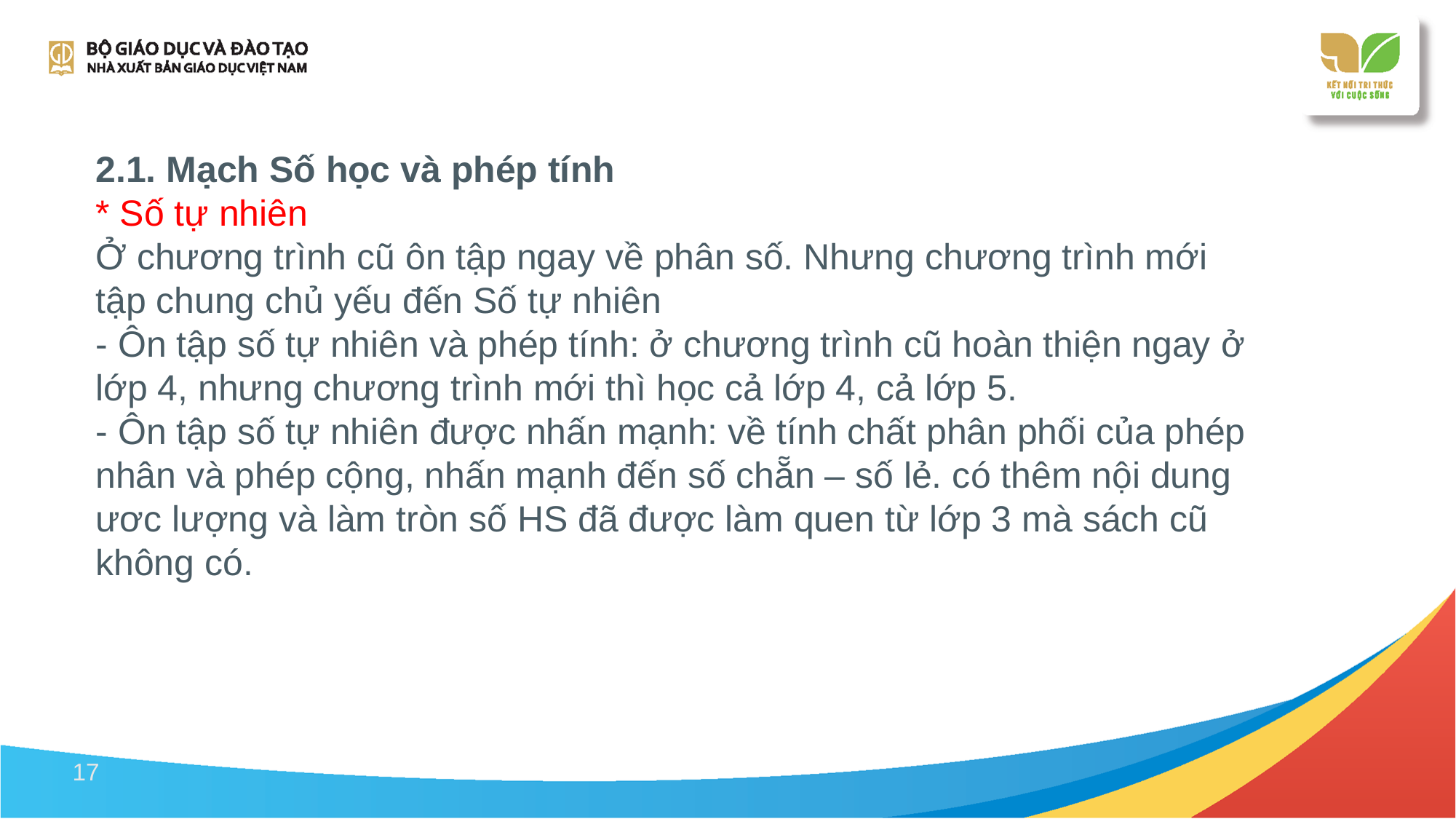

2.1. Mạch Số học và phép tính
* Số tự nhiên
Ở chương trình cũ ôn tập ngay về phân số. Nhưng chương trình mới tập chung chủ yếu đến Số tự nhiên
- Ôn tập số tự nhiên và phép tính: ở chương trình cũ hoàn thiện ngay ở lớp 4, nhưng chương trình mới thì học cả lớp 4, cả lớp 5.
- Ôn tập số tự nhiên được nhấn mạnh: về tính chất phân phối của phép nhân và phép cộng, nhấn mạnh đến số chẵn – số lẻ. có thêm nội dung ươc lượng và làm tròn số HS đã được làm quen từ lớp 3 mà sách cũ không có.
17